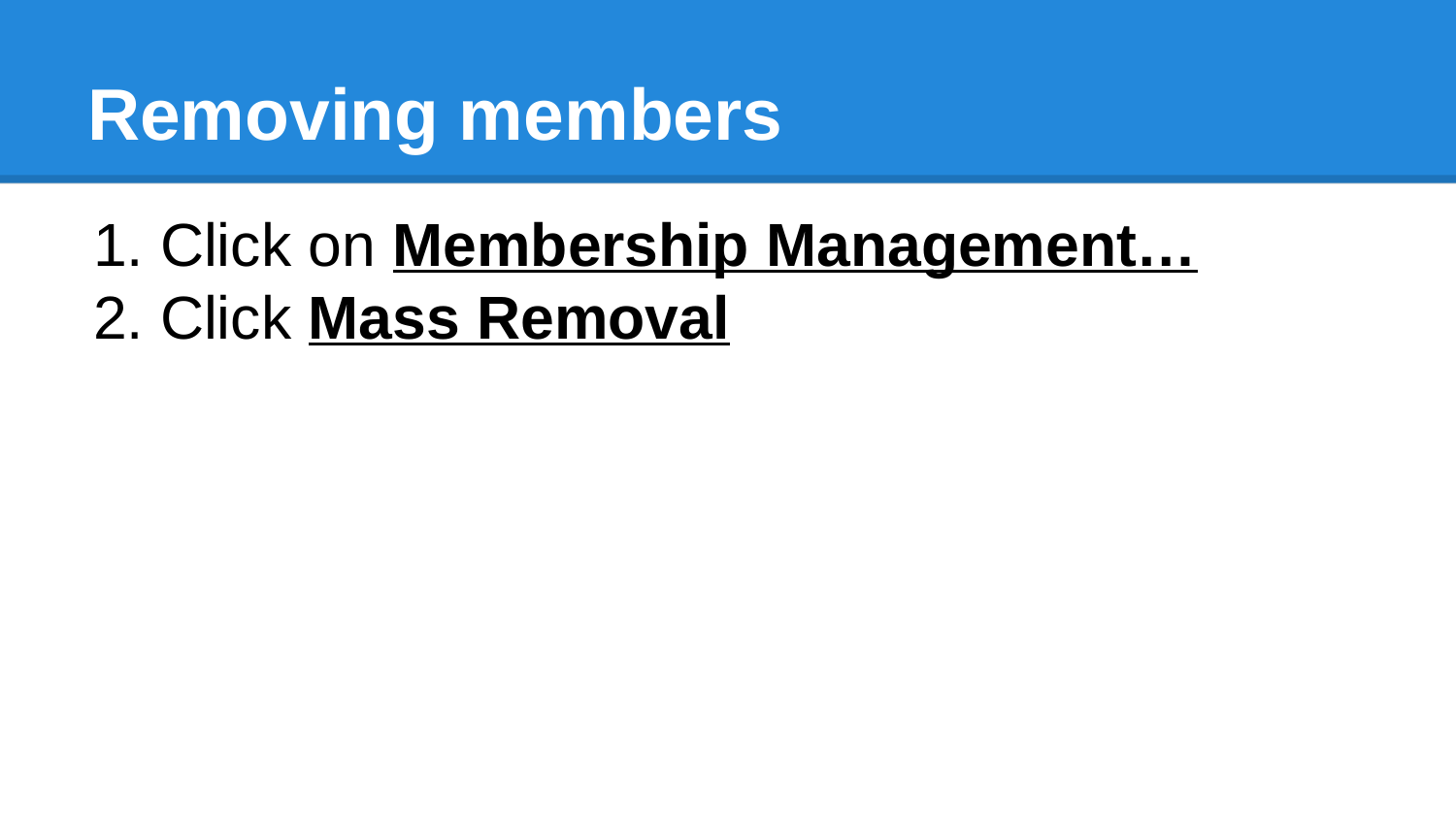

# Removing members
Click on Membership Management…
Click Mass Removal